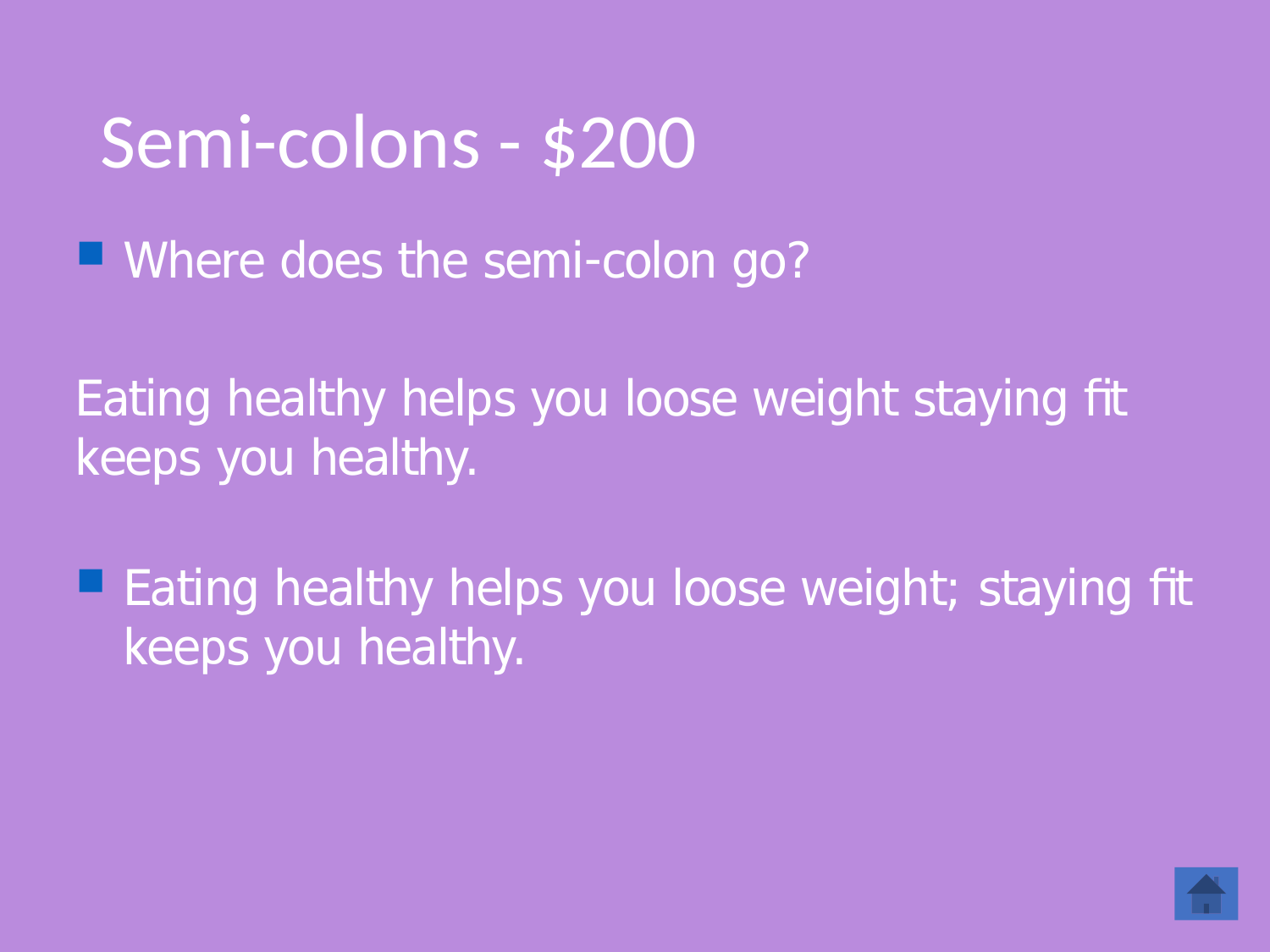

# Semi-colons - $200
Where does the semi-colon go?

Eating healthy helps you loose weight staying fit keeps you healthy.
Eating healthy helps you loose weight; staying fit keeps you healthy.